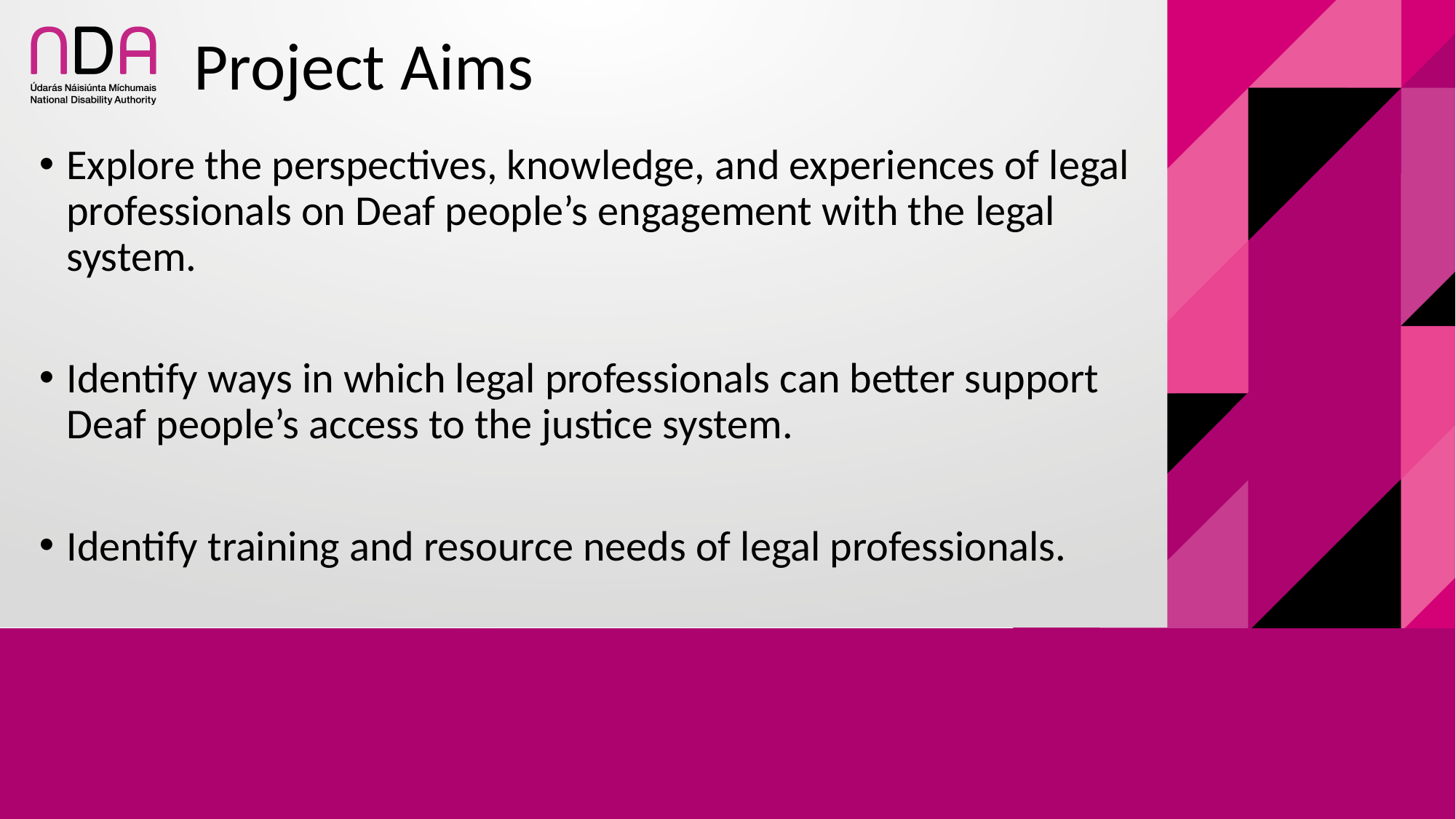

# Project Aims
Explore the perspectives, knowledge, and experiences of legal professionals on Deaf people’s engagement with the legal system.

Identify ways in which legal professionals can better support Deaf people’s access to the justice system.

Identify training and resource needs of legal professionals.